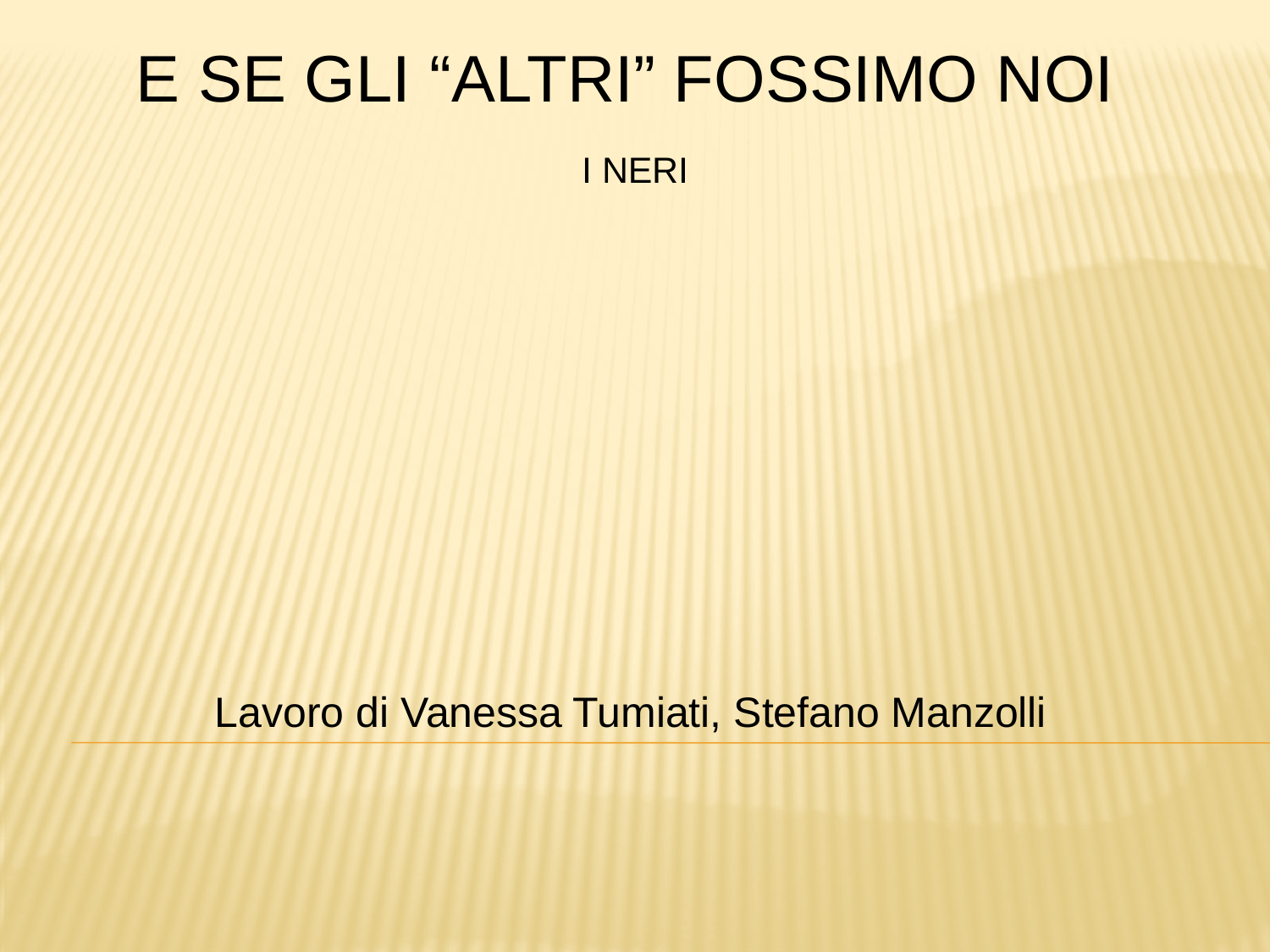

# E se gli “ALTRI” FOSSIMO NOI I NERI
Lavoro di Vanessa Tumiati, Stefano Manzolli